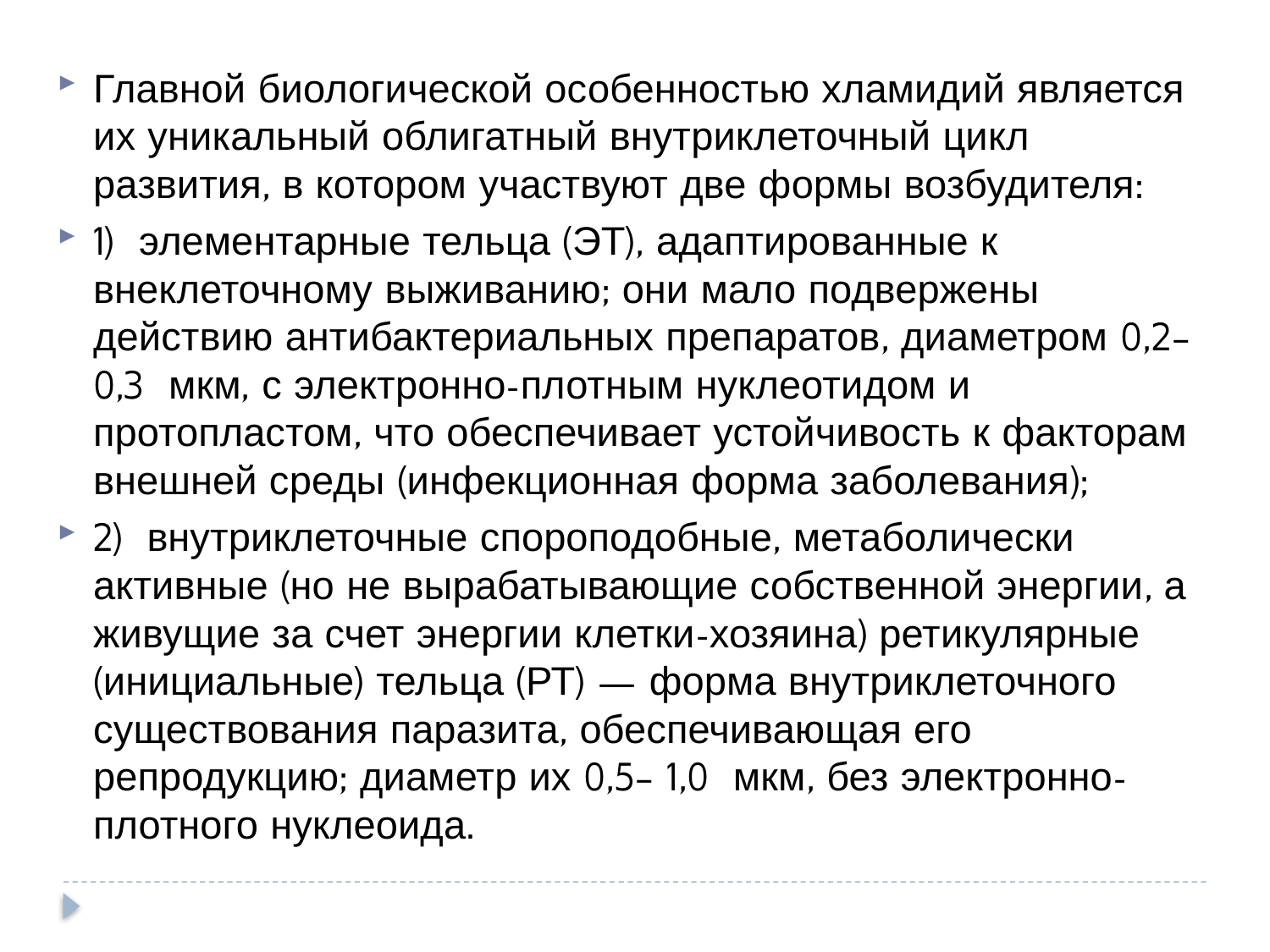

Главной биологической особенностью хламидий является их уникальный облигатный внутриклеточный цикл развития, в котором участвуют две формы возбудителя:
1)  элементарные тельца (ЭТ), адаптированные к внеклеточному выживанию; они мало подвержены действию антибактериальных препаратов, диаметром 0,2–0,3  мкм, с электронно-плотным нуклеотидом и протопластом, что обеспечивает устойчивость к факторам внешней среды (инфекционная форма заболевания);
2)  внутриклеточные спороподобные, метаболически активные (но не вырабатывающие собственной энергии, а живущие за счет энергии клетки-хозяина) ретикулярные (инициальные) тельца (РТ) — форма внутриклеточного существования паразита, обеспечивающая его репродукцию; диаметр их 0,5– 1,0  мкм, без электронно-плотного нуклеоида.